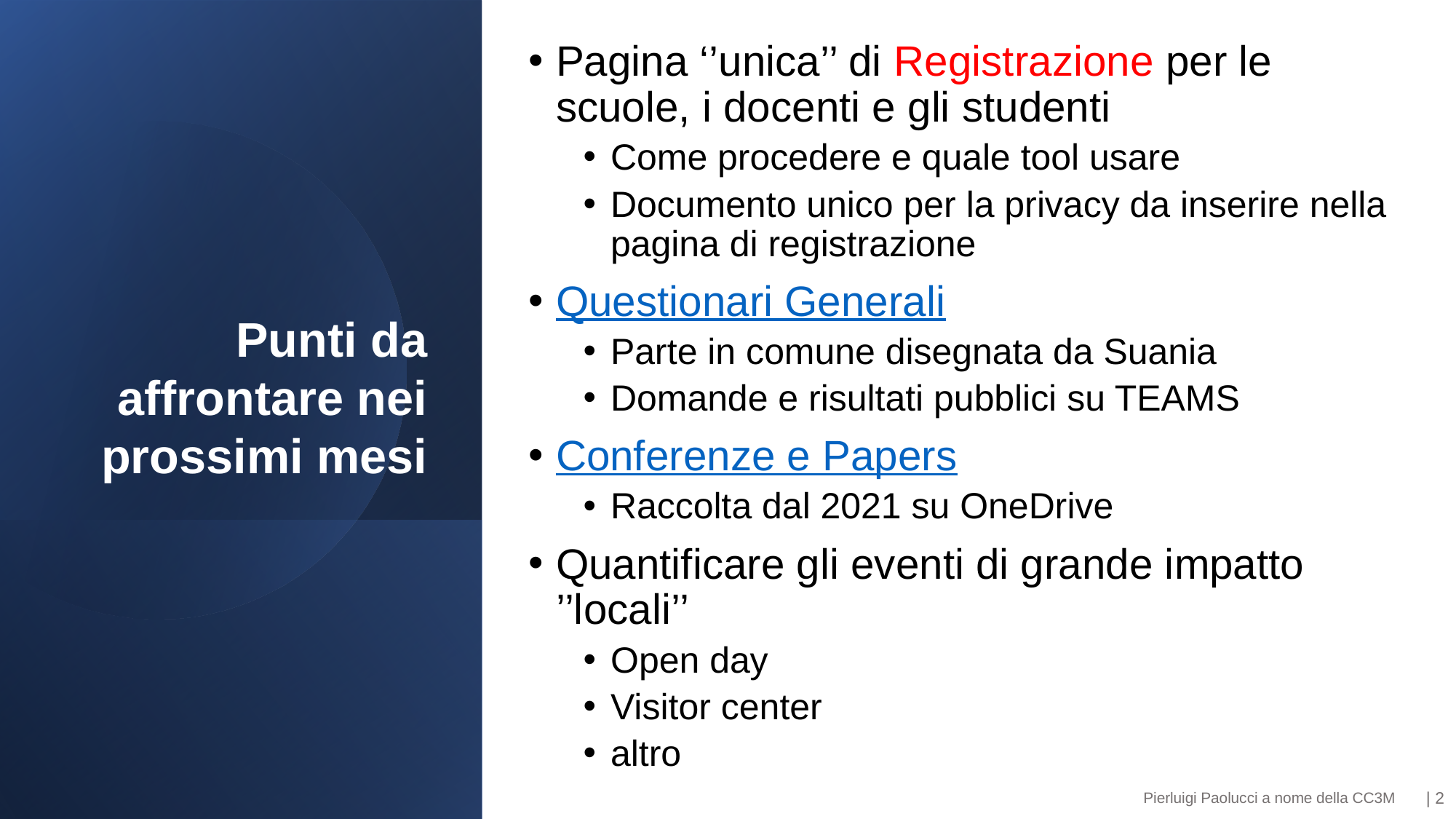

Pagina ‘’unica’’ di Registrazione per le scuole, i docenti e gli studenti
Come procedere e quale tool usare
Documento unico per la privacy da inserire nella pagina di registrazione
Questionari Generali
Parte in comune disegnata da Suania
Domande e risultati pubblici su TEAMS
Conferenze e Papers
Raccolta dal 2021 su OneDrive
Quantificare gli eventi di grande impatto ’’locali’’
Open day
Visitor center
altro

Punti da affrontare nei prossimi mesi

Pierluigi Paolucci a nome della CC3M
| 2